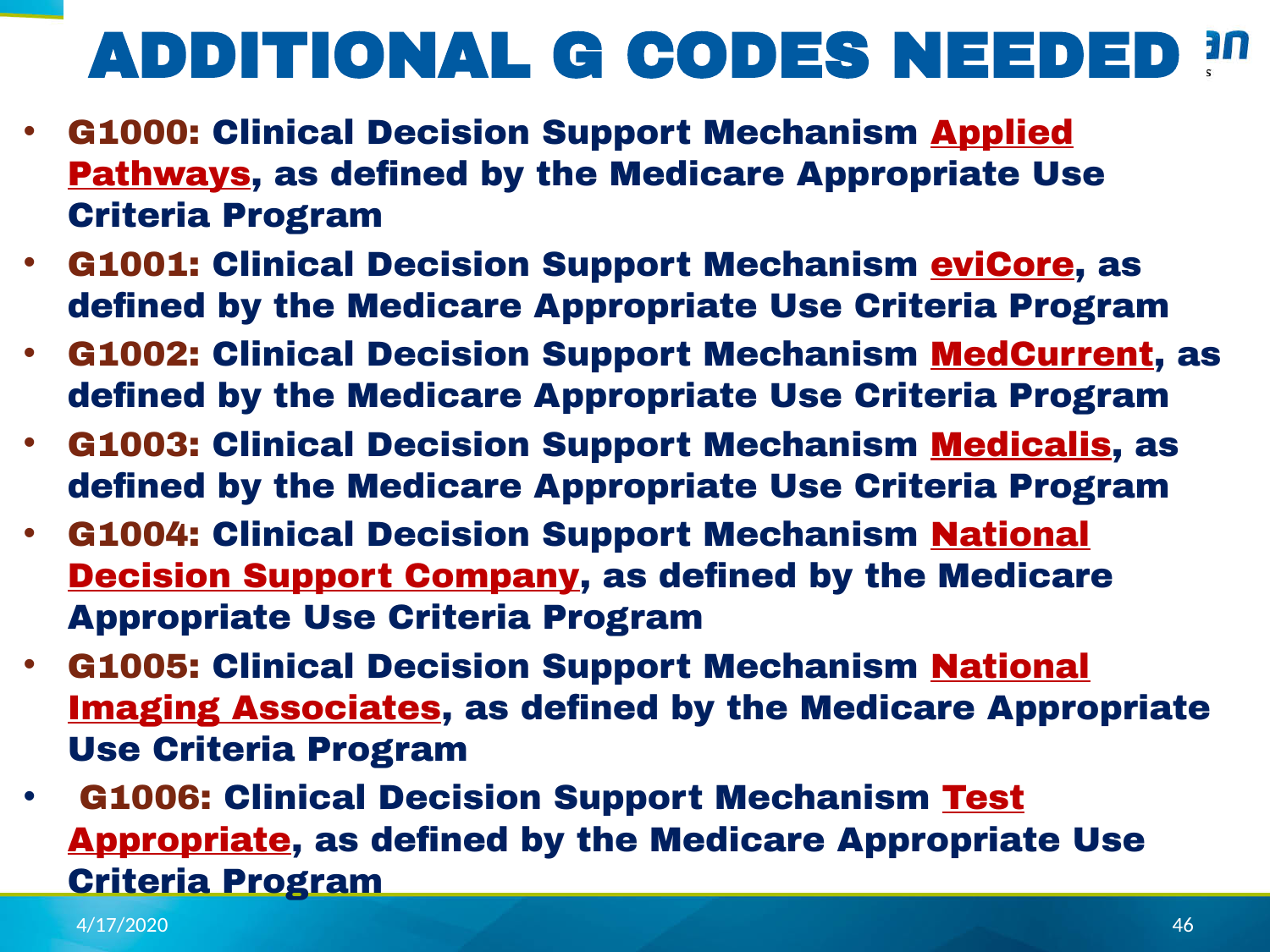

# ADDITIONAL G CODES NEEDED
G1000: Clinical Decision Support Mechanism Applied Pathways, as defined by the Medicare Appropriate Use Criteria Program
G1001: Clinical Decision Support Mechanism eviCore, as defined by the Medicare Appropriate Use Criteria Program
G1002: Clinical Decision Support Mechanism MedCurrent, as defined by the Medicare Appropriate Use Criteria Program
G1003: Clinical Decision Support Mechanism Medicalis, as defined by the Medicare Appropriate Use Criteria Program
G1004: Clinical Decision Support Mechanism National Decision Support Company, as defined by the Medicare Appropriate Use Criteria Program
G1005: Clinical Decision Support Mechanism National Imaging Associates, as defined by the Medicare Appropriate Use Criteria Program
 G1006: Clinical Decision Support Mechanism Test Appropriate, as defined by the Medicare Appropriate Use Criteria Program

4/17/2020
46